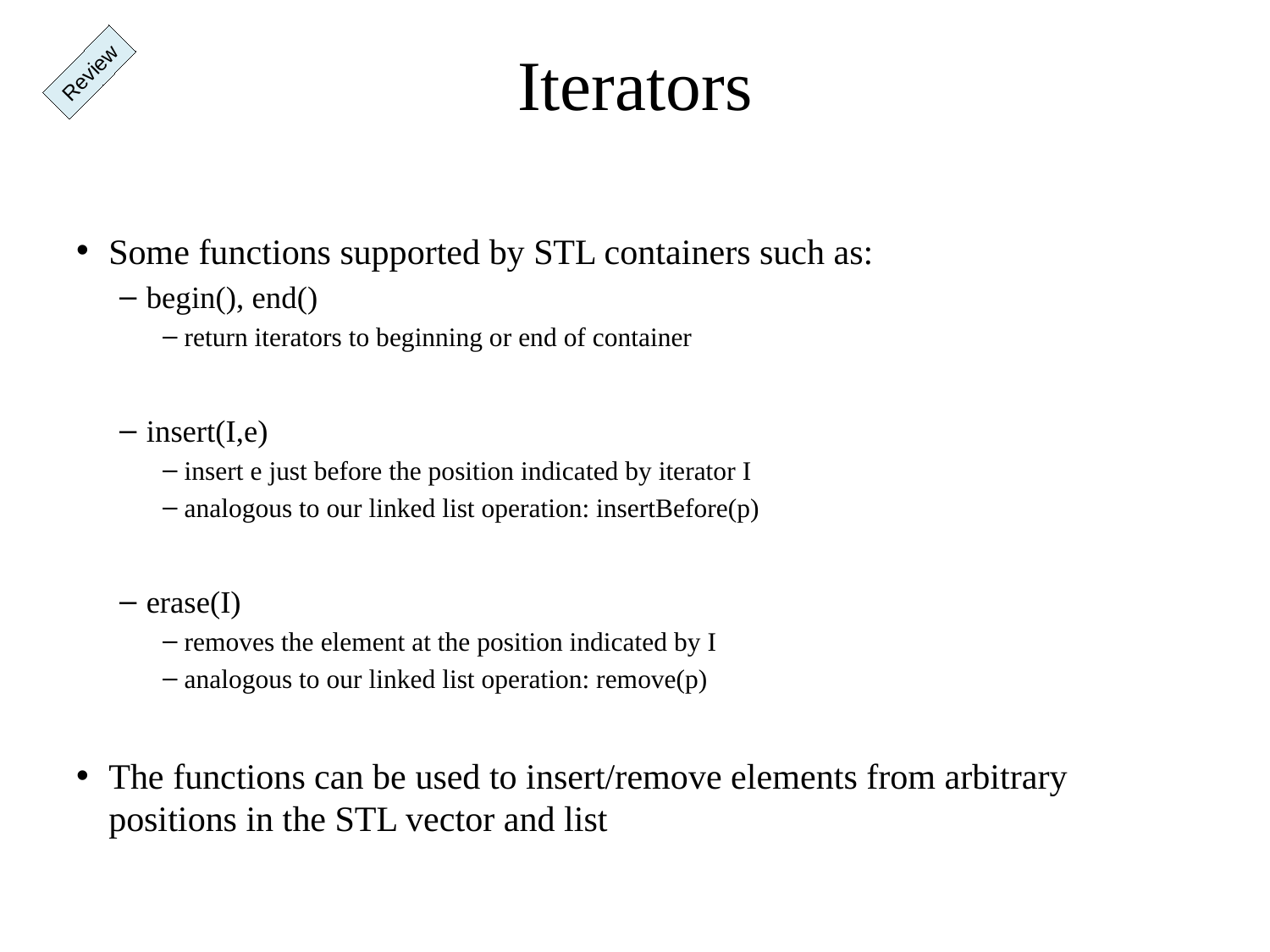

# Iterators
Review
Some functions supported by STL containers such as:
begin(), end()
return iterators to beginning or end of container

insert(I,e)
insert e just before the position indicated by iterator I
analogous to our linked list operation: insertBefore(p)

erase(I)
removes the element at the position indicated by I
analogous to our linked list operation: remove(p)

The functions can be used to insert/remove elements from arbitrary positions in the STL vector and list